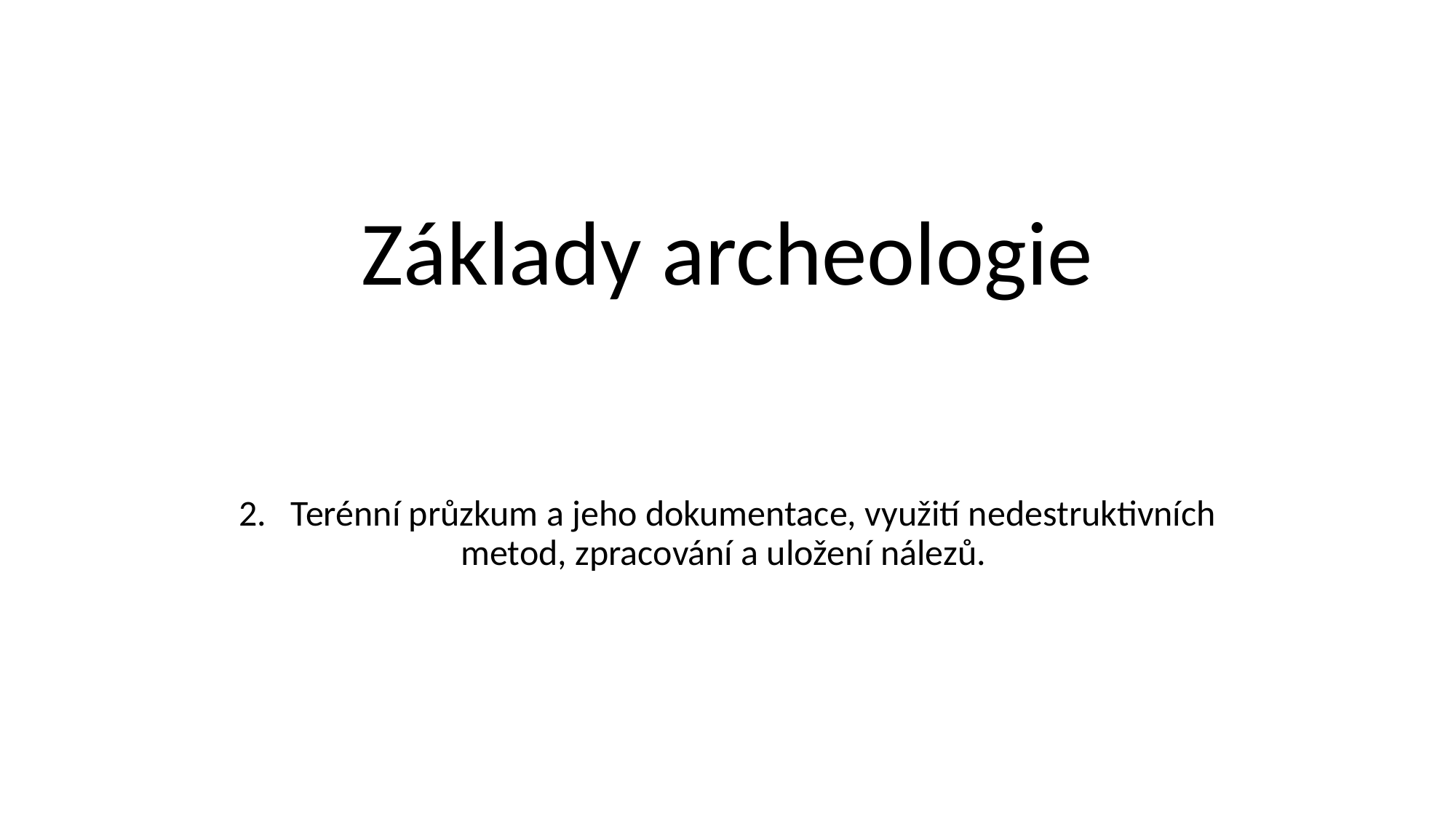

# Základy archeologie

2.   Terénní průzkum a jeho dokumentace, využití nedestruktivních metod, zpracování a uložení nálezů.